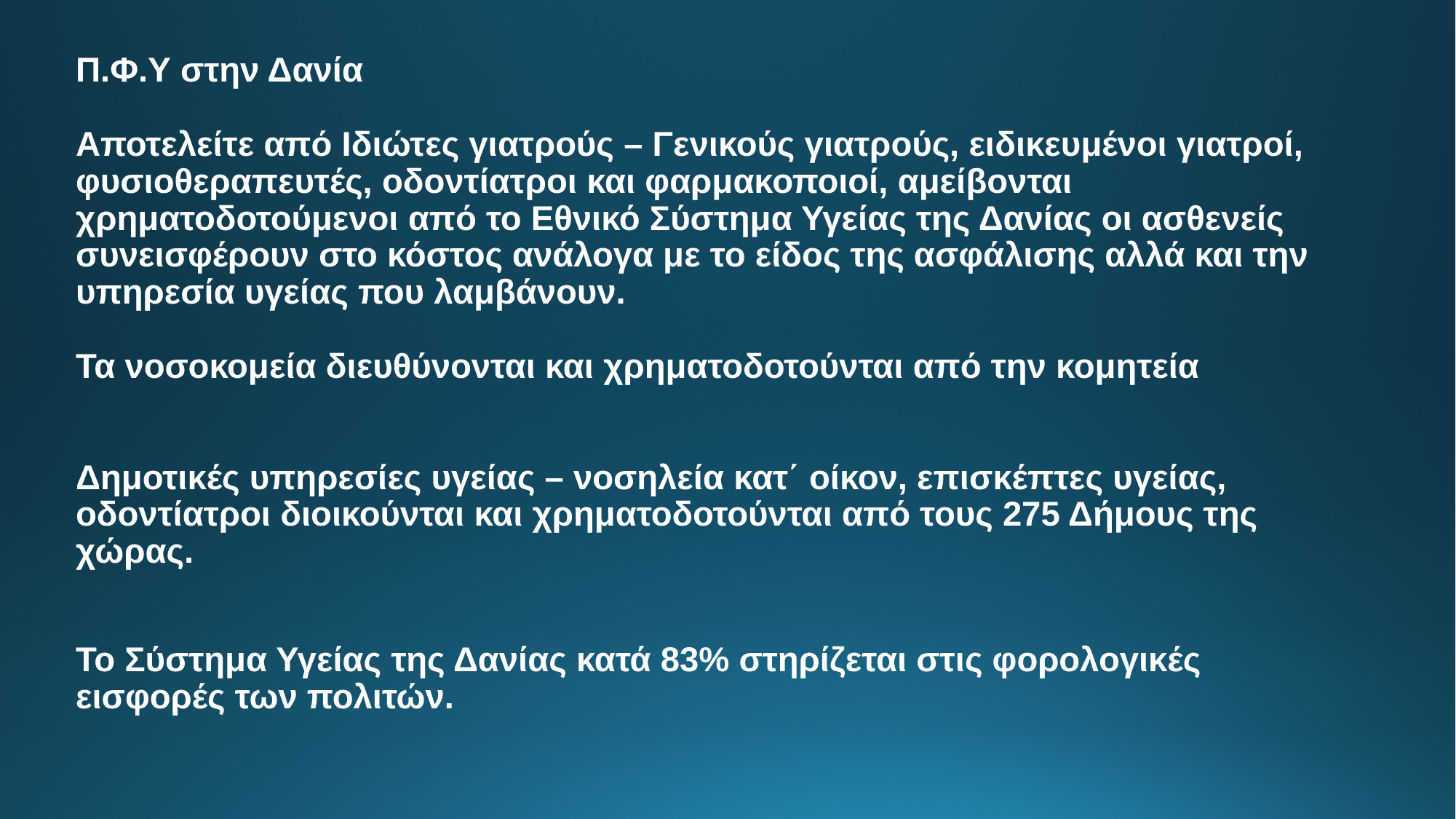

# Π.Φ.Υ στην Δανία Αποτελείτε από Ιδιώτες γιατρούς – Γενικούς γιατρούς, ειδικευμένοι γιατροί, φυσιοθεραπευτές, οδοντίατροι και φαρμακοποιοί, αμείβονται χρηματοδοτούμενοι από το Εθνικό Σύστημα Υγείας της Δανίας οι ασθενείς συνεισφέρουν στο κόστος ανάλογα με το είδος της ασφάλισης αλλά και την υπηρεσία υγείας που λαμβάνουν. Τα νοσοκομεία διευθύνονται και χρηματοδοτούνται από την κομητεία Δημοτικές υπηρεσίες υγείας – νοσηλεία κατ΄ οίκον, επισκέπτες υγείας, οδοντίατροι διοικούνται και χρηματοδοτούνται από τους 275 Δήμους της χώρας. Το Σύστημα Υγείας της Δανίας κατά 83% στηρίζεται στις φορολογικές εισφορές των πολιτών.